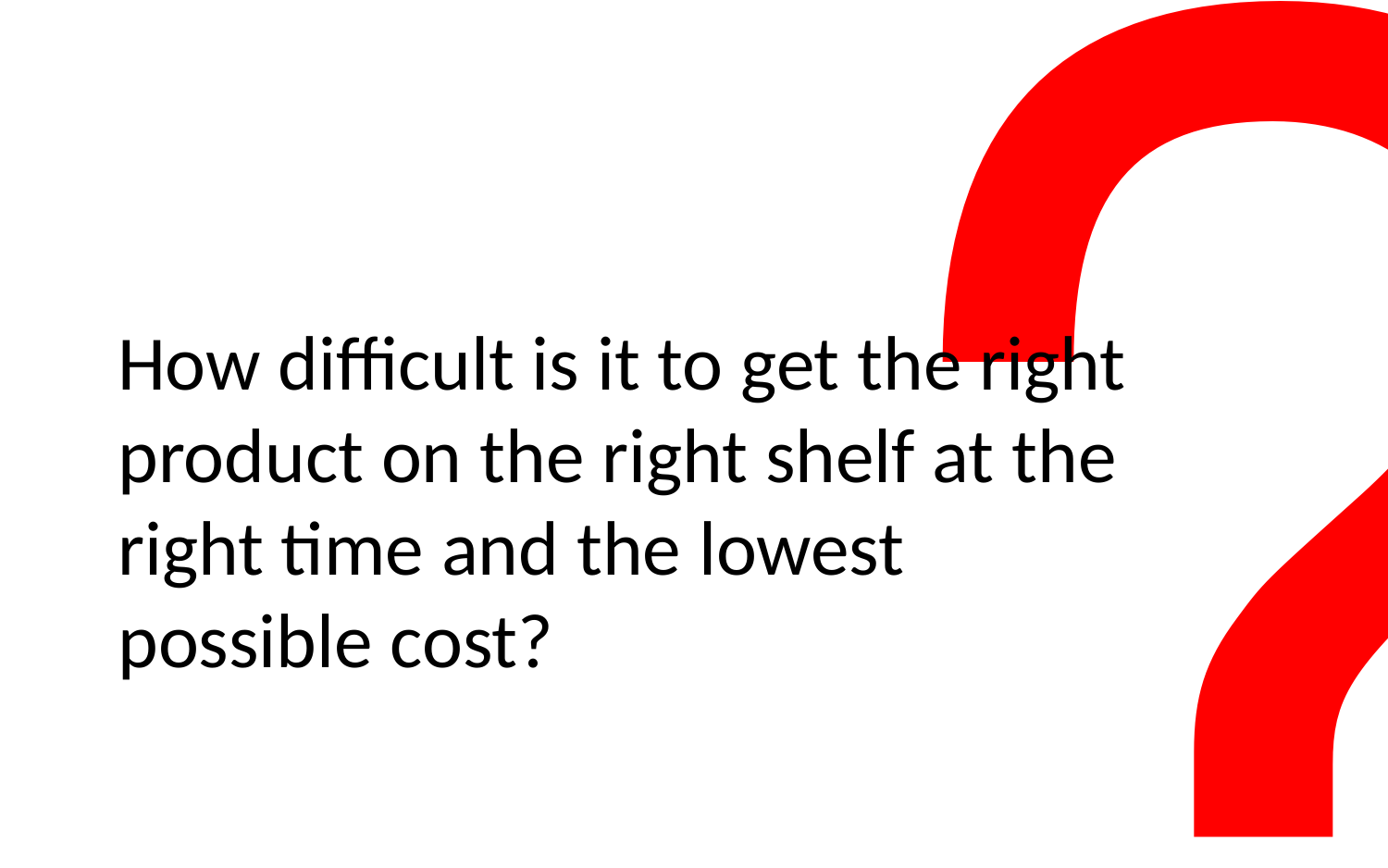

?
How difficult is it to get the right product on the right shelf at the right time and the lowest possible cost?